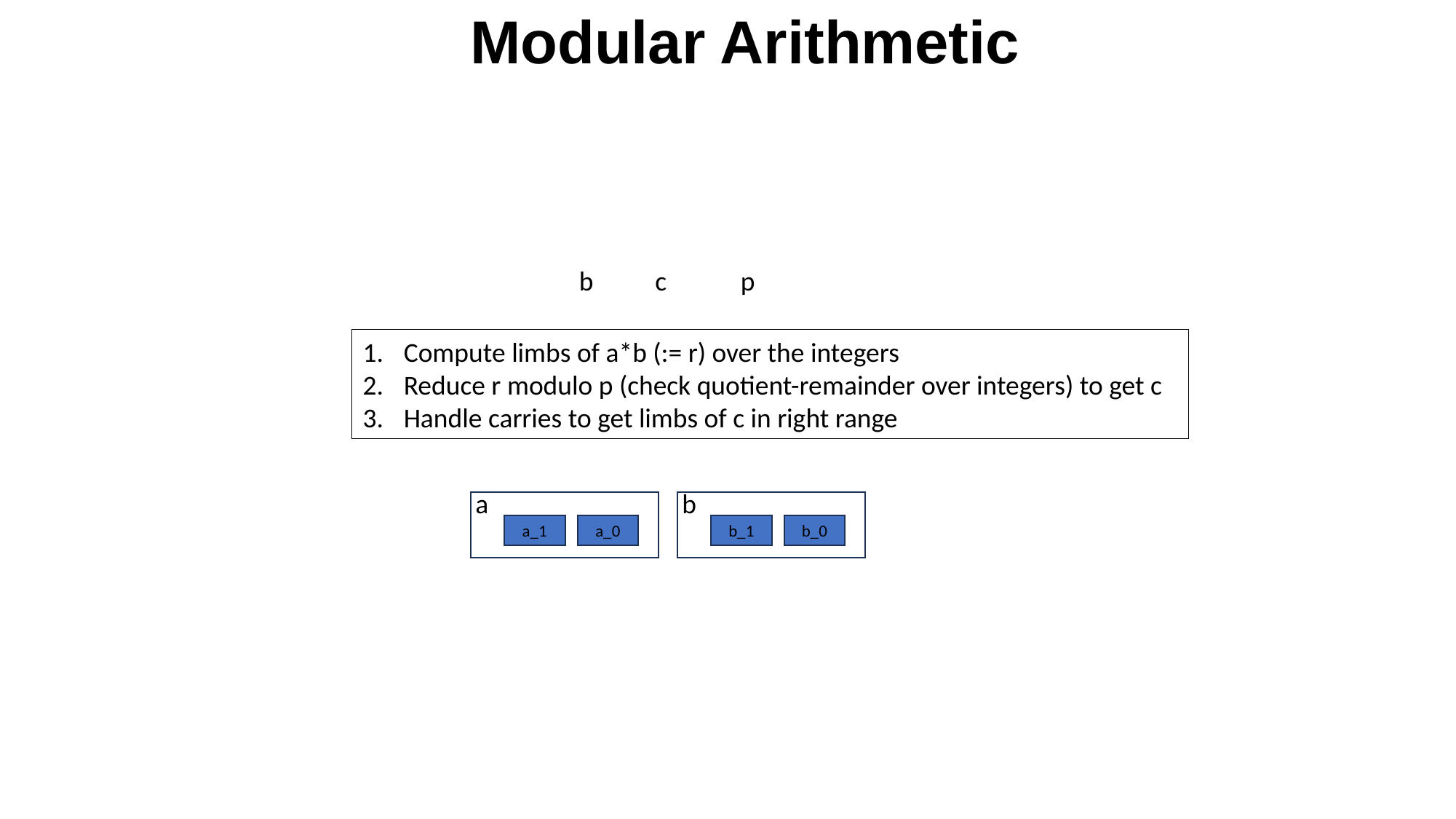

Modular Arithmetic
         b          c            p
Compute limbs of a*b (:= r) over the integers
Reduce r modulo p (check quotient-remainder over integers) to get c
Handle carries to get limbs of c in right range
a
b
a
a
a_1
a_0
b_1
b_0